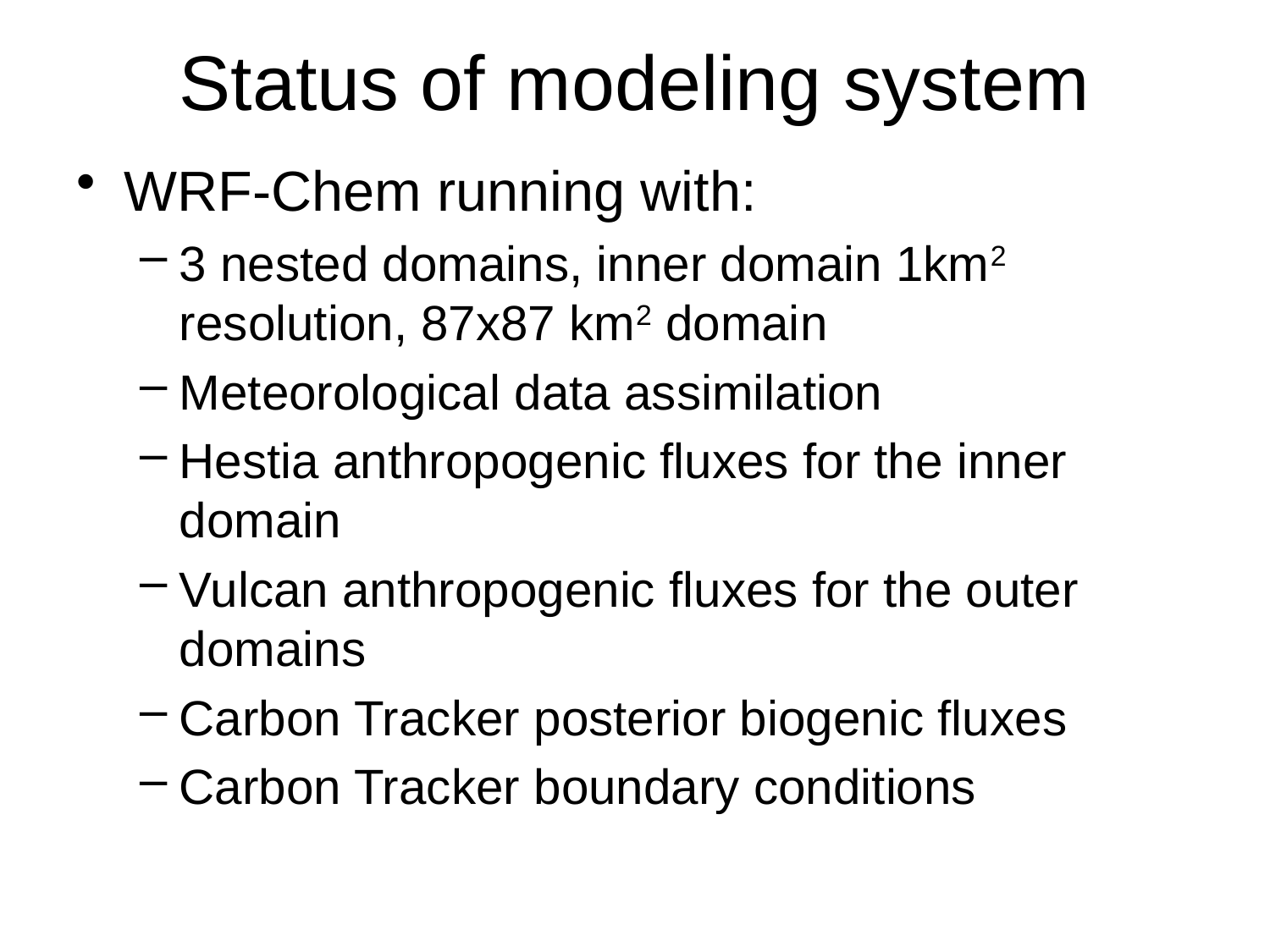

# Status of modeling system
WRF-Chem running with:
3 nested domains, inner domain 1km2 resolution, 87x87 km2 domain
Meteorological data assimilation
Hestia anthropogenic fluxes for the inner domain
Vulcan anthropogenic fluxes for the outer domains
Carbon Tracker posterior biogenic fluxes
Carbon Tracker boundary conditions